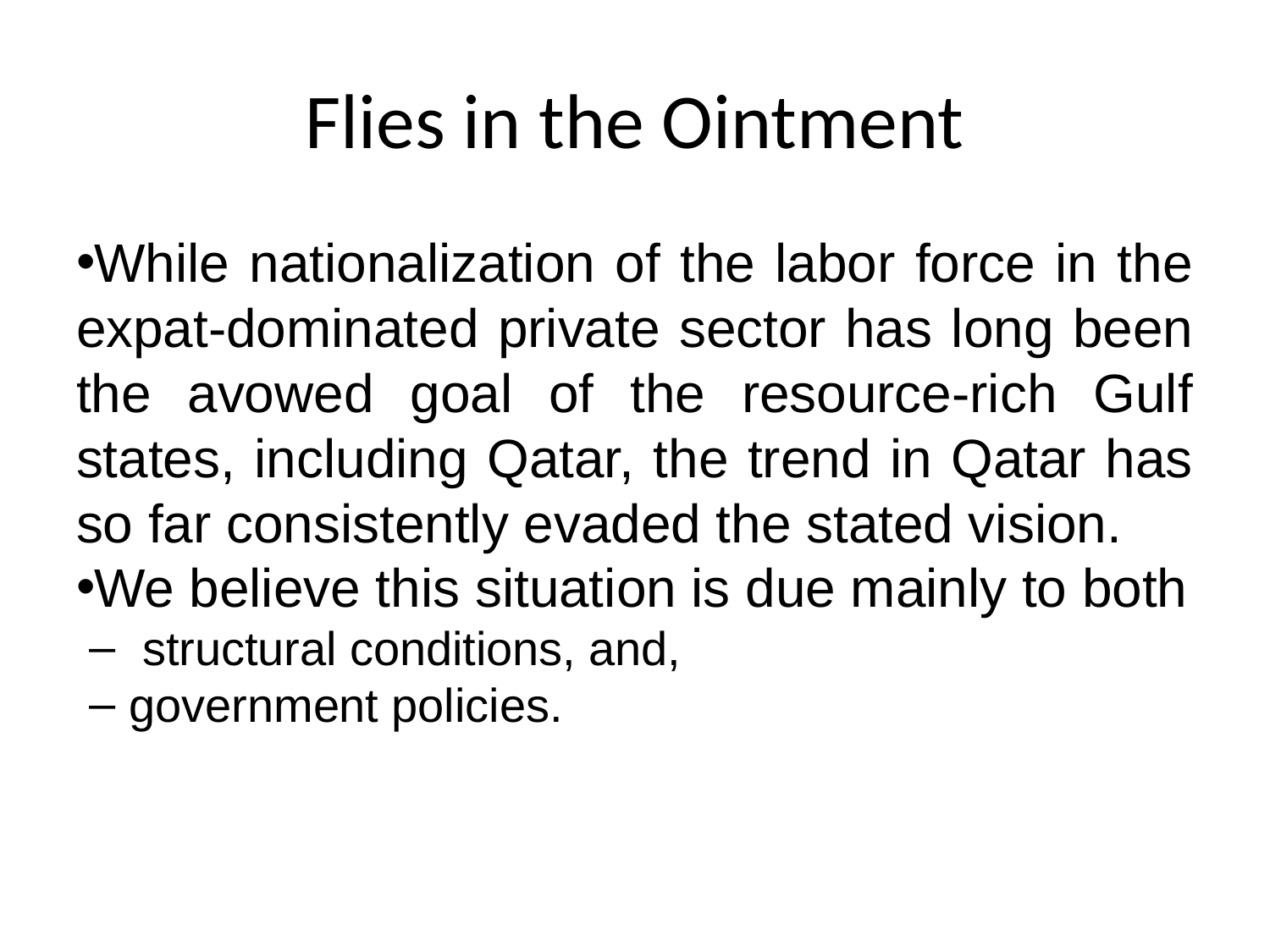

# Flies in the Ointment
While nationalization of the labor force in the expat-dominated private sector has long been the avowed goal of the resource-rich Gulf states, including Qatar, the trend in Qatar has so far consistently evaded the stated vision.
We believe this situation is due mainly to both
 structural conditions, and,
government policies.